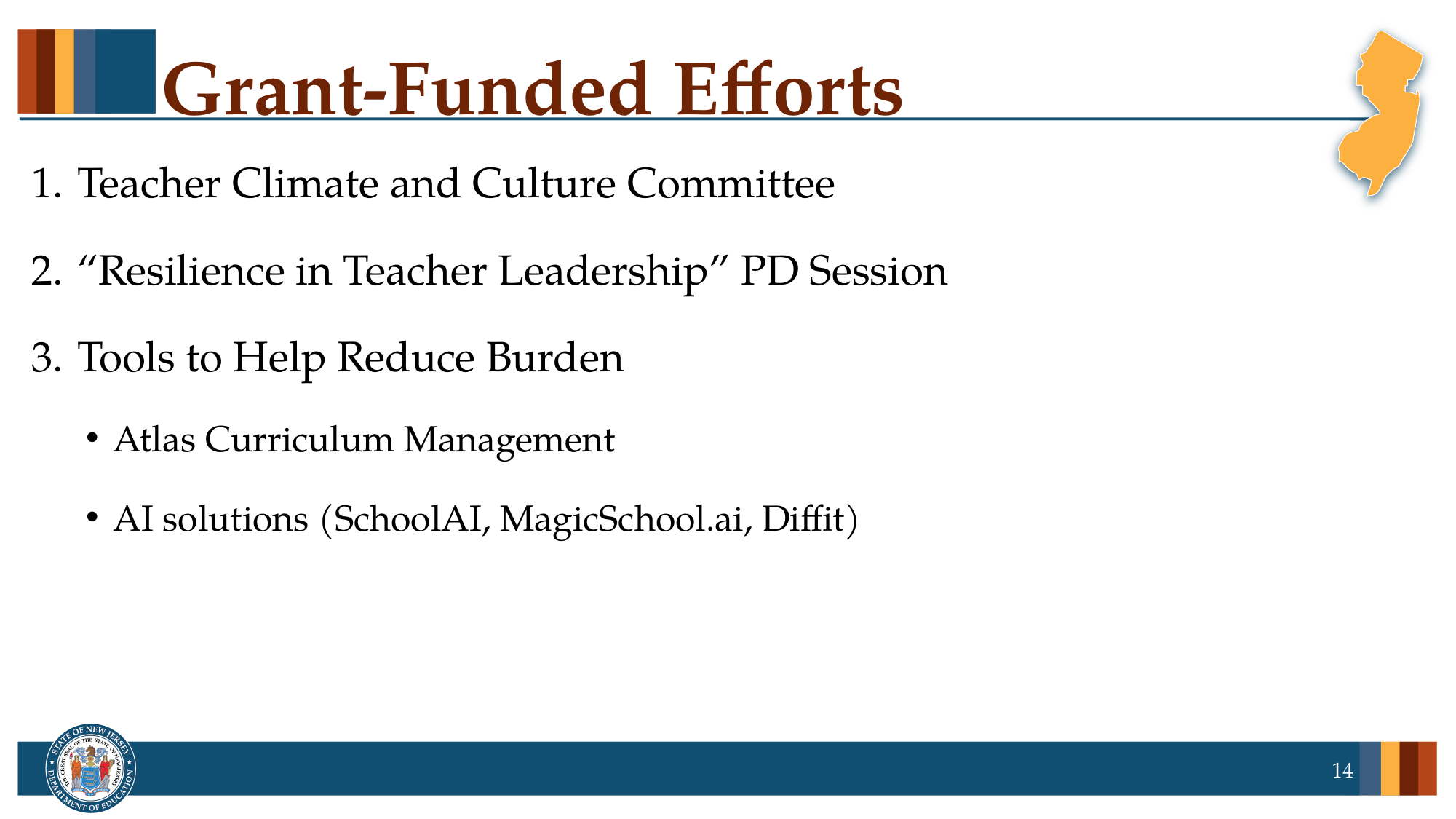

# Grant-Funded Efforts
Teacher Climate and Culture Committee
“Resilience in Teacher Leadership” PD Session
Tools to Help Reduce Burden
Atlas Curriculum Management
AI solutions (SchoolAI, MagicSchool.ai, Diffit)
14